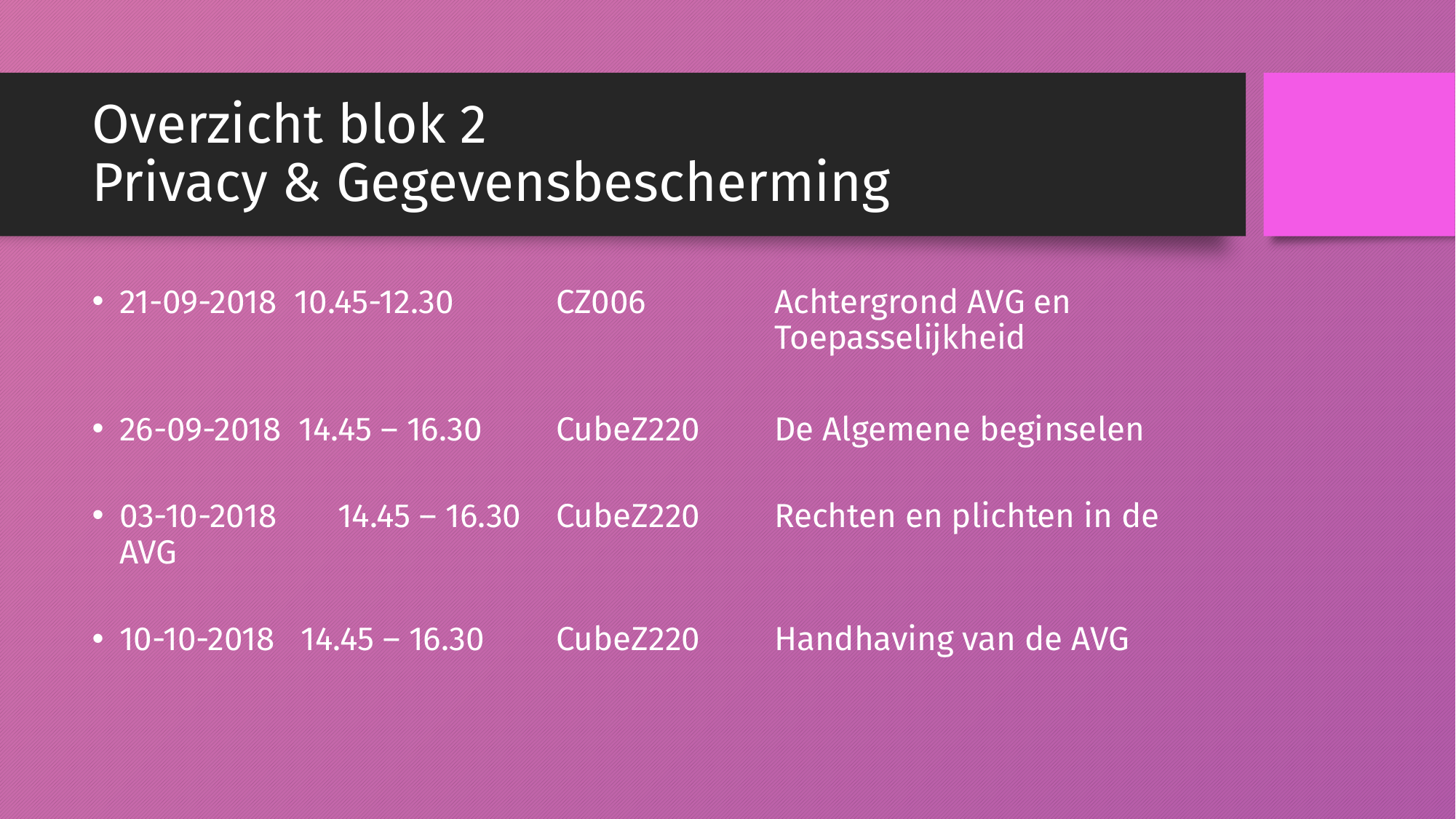

# Overzicht blok 2 Privacy & Gegevensbescherming
21-09-2018  10.45-12.30 	CZ006 		Achtergrond AVG en 								Toepasselijkheid
26-09-2018  14.45 – 16.30	CubeZ220   	De Algemene beginselen
03-10-2018	14.45 – 16.30	CubeZ220    	Rechten en plichten in de AVG
10-10-2018   14.45 – 16.30 	CubeZ220 	Handhaving van de AVG